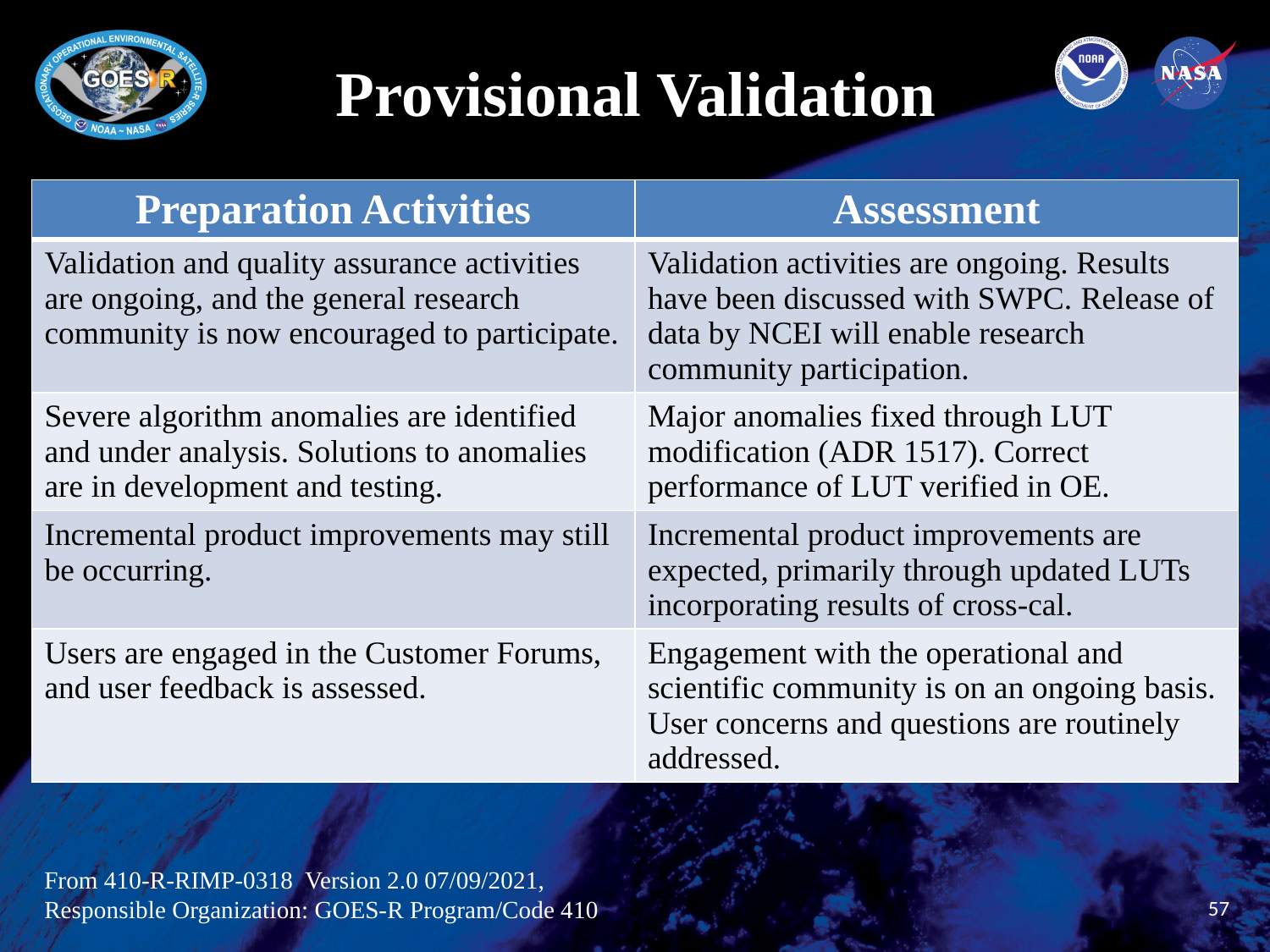

# Provisional Validation
| Preparation Activities | Assessment |
| --- | --- |
| Validation and quality assurance activities are ongoing, and the general research community is now encouraged to participate. | Validation activities are ongoing. Results have been discussed with SWPC. Release of data by NCEI will enable research community participation. |
| Severe algorithm anomalies are identified and under analysis. Solutions to anomalies are in development and testing. | Major anomalies fixed through LUT modification (ADR 1517). Correct performance of LUT verified in OE. |
| Incremental product improvements may still be occurring. | Incremental product improvements are expected, primarily through updated LUTs incorporating results of cross-cal. |
| Users are engaged in the Customer Forums, and user feedback is assessed. | Engagement with the operational and scientific community is on an ongoing basis. User concerns and questions are routinely addressed. |
From 410-R-RIMP-0318  Version 2.0 07/09/2021,
Responsible Organization: GOES-R Program/Code 410
57